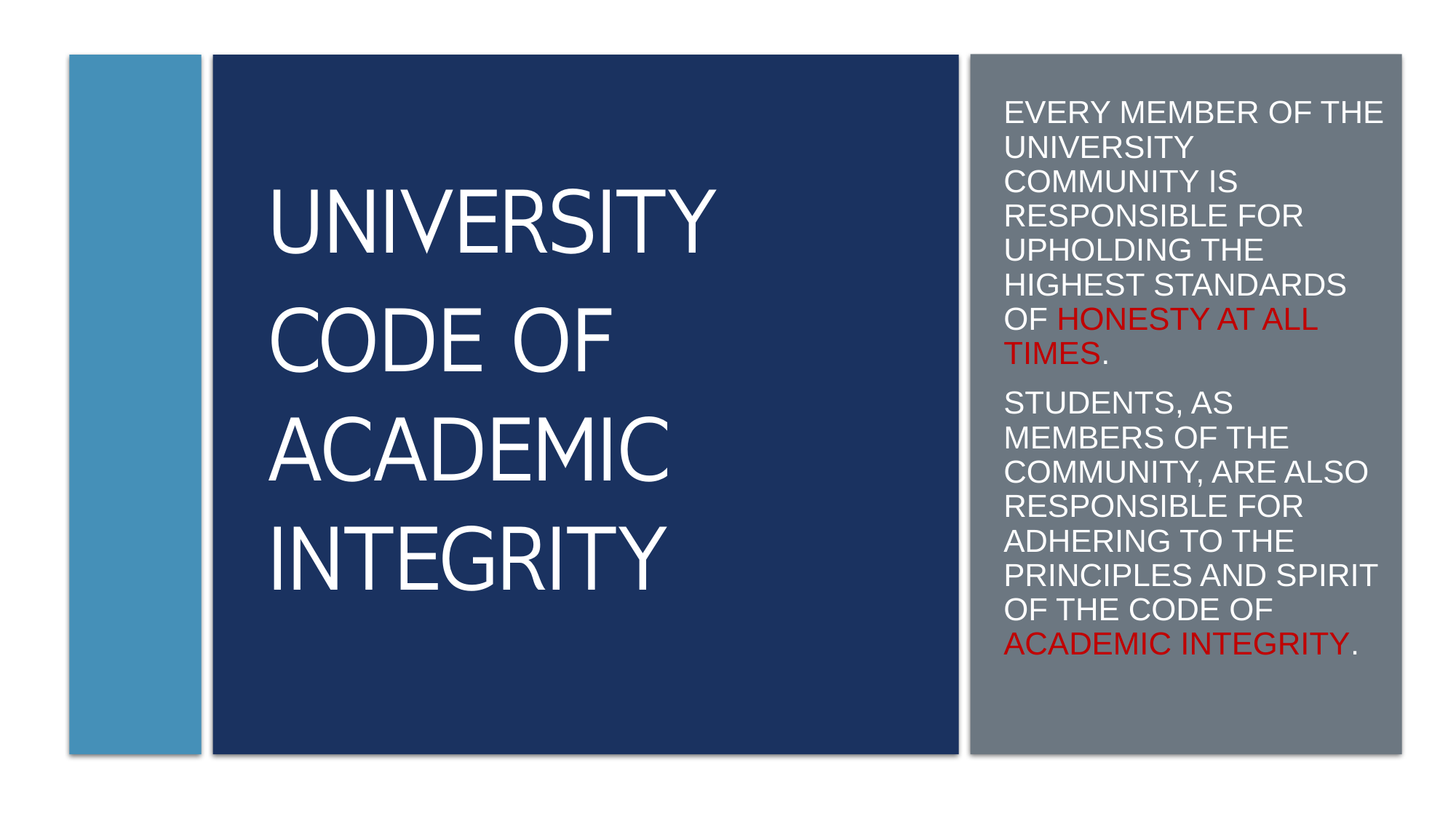

Every member of the University community is responsible for upholding the highest standards of honesty at all times.
Students, as members of the community, are also responsible for adhering to the principles and spirit of the Code of Academic Integrity.

University
Code of Academic Integrity